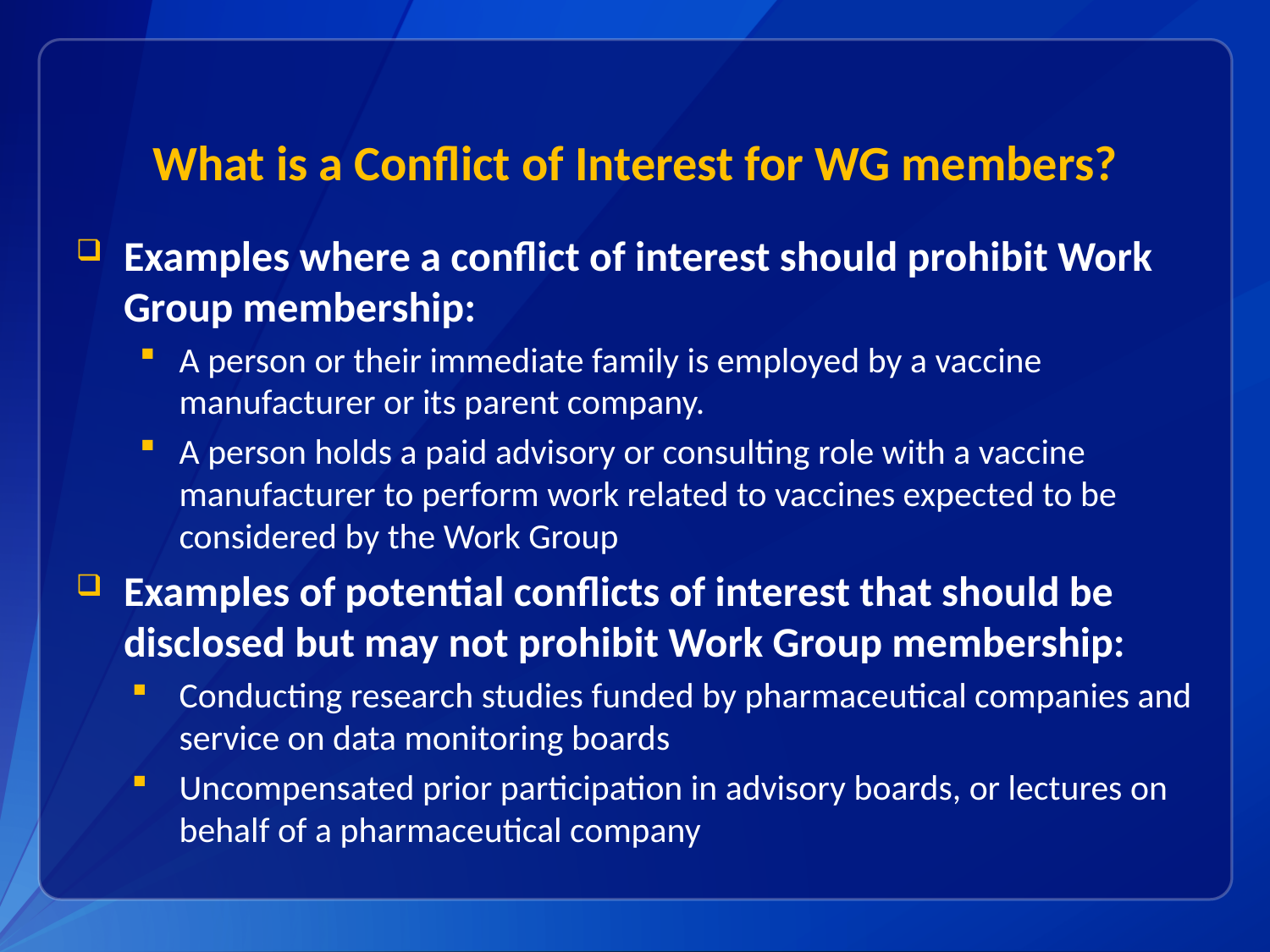

# What is a Conflict of Interest for WG members?
Examples where a conflict of interest should prohibit Work Group membership:
A person or their immediate family is employed by a vaccine manufacturer or its parent company.
A person holds a paid advisory or consulting role with a vaccine manufacturer to perform work related to vaccines expected to be considered by the Work Group
Examples of potential conflicts of interest that should be disclosed but may not prohibit Work Group membership:
Conducting research studies funded by pharmaceutical companies and service on data monitoring boards
Uncompensated prior participation in advisory boards, or lectures on behalf of a pharmaceutical company